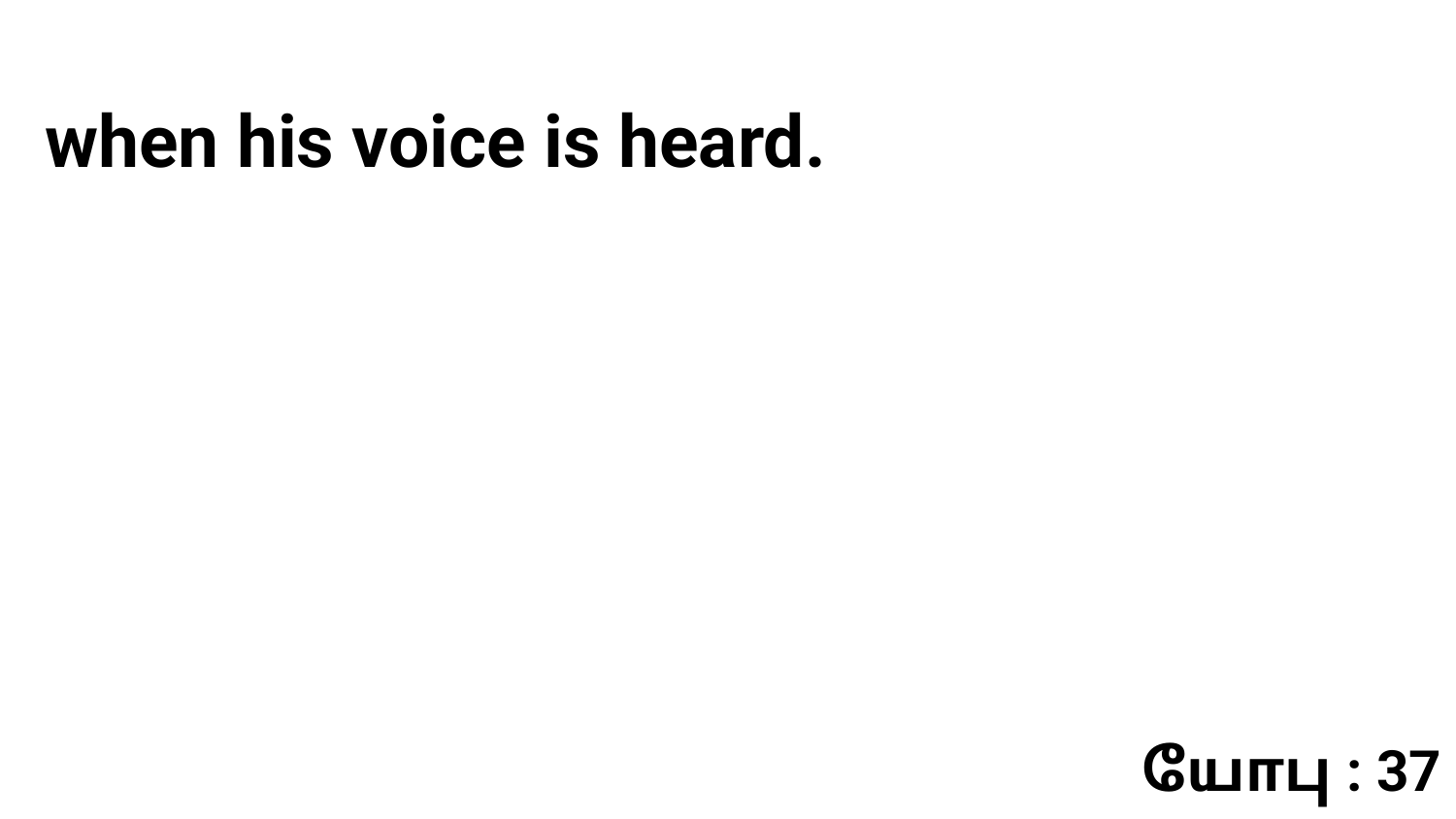

when his voice is heard.
யோபு : 37